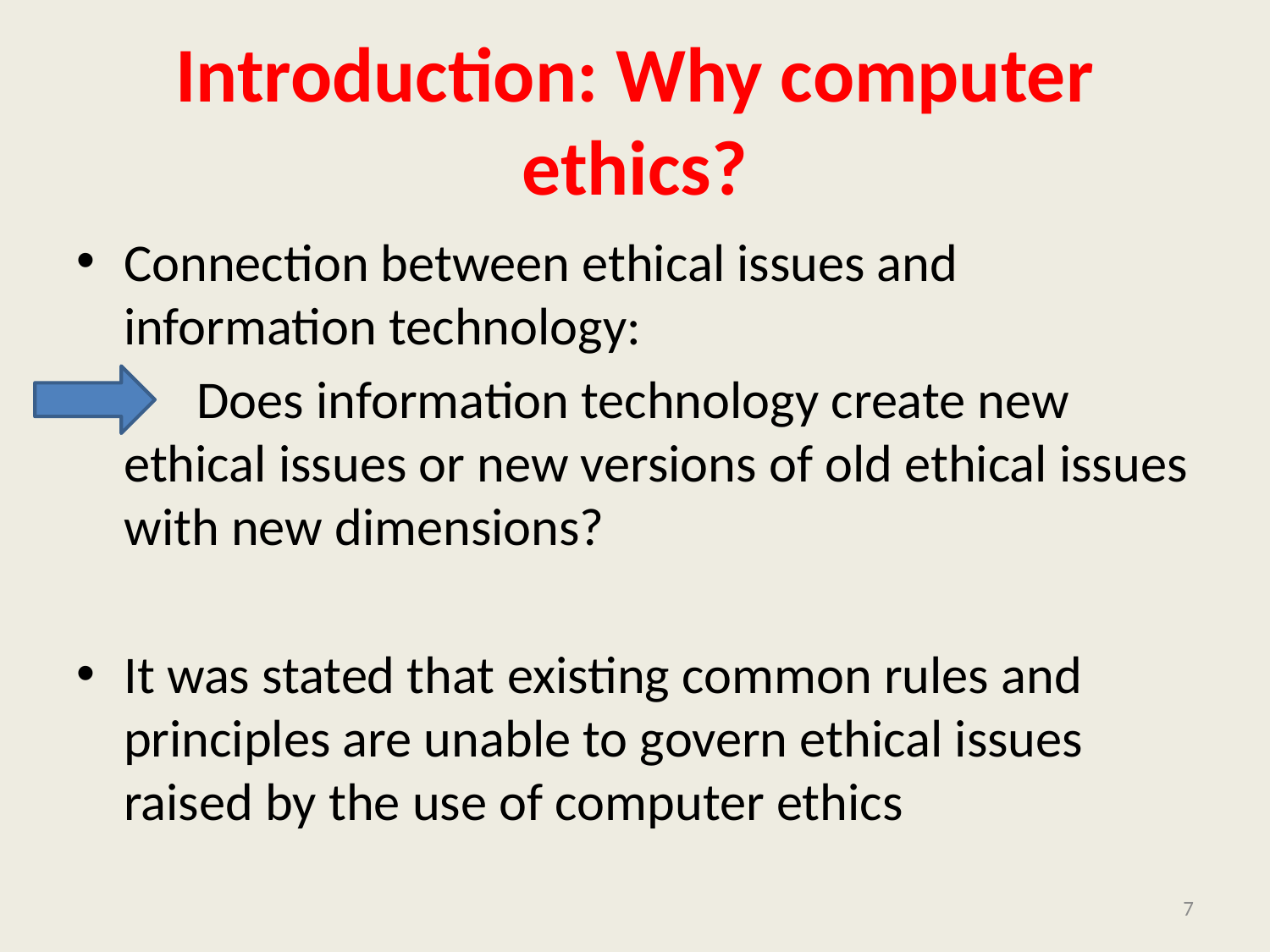

# Introduction: Why computer ethics?
Connection between ethical issues and information technology:
          Does information technology create new ethical issues or new versions of old ethical issues with new dimensions?

It was stated that existing common rules and principles are unable to govern ethical issues raised by the use of computer ethics

7